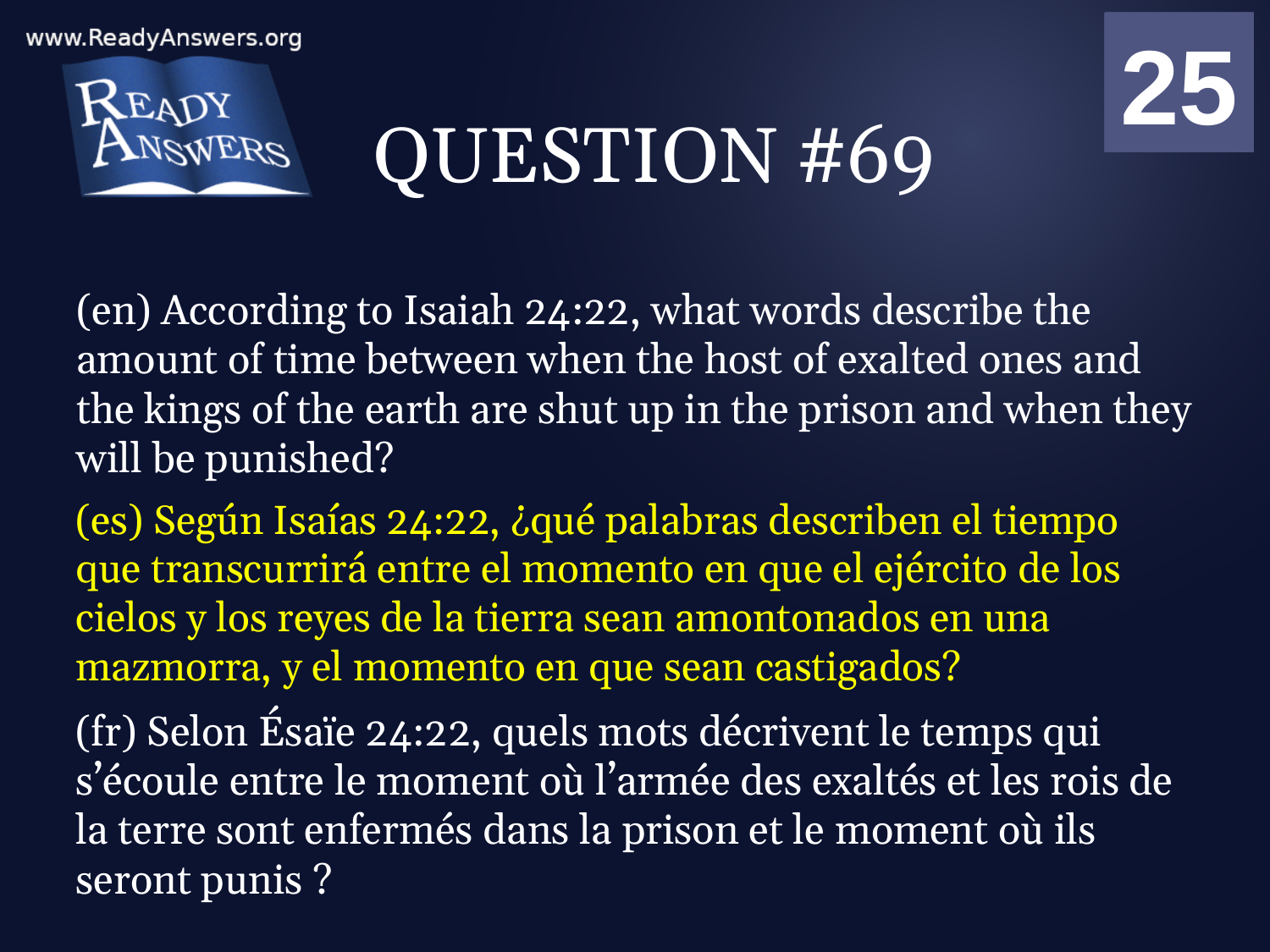

01
02
03
04
05
06
07
08
09
10
11
12
13
14
15
16
17
18
19
20
21
22
23
24
25
00
# QUESTION #69
(en) According to Isaiah 24:22, what words describe the amount of time between when the host of exalted ones and the kings of the earth are shut up in the prison and when they will be punished?
(es) Según Isaías 24:22, ¿qué palabras describen el tiempo que transcurrirá entre el momento en que el ejército de los cielos y los reyes de la tierra sean amontonados en una mazmorra, y el momento en que sean castigados?
(fr) Selon Ésaïe 24:22, quels mots décrivent le temps qui s’écoule entre le moment où l’armée des exaltés et les rois de la terre sont enfermés dans la prison et le moment où ils seront punis ?